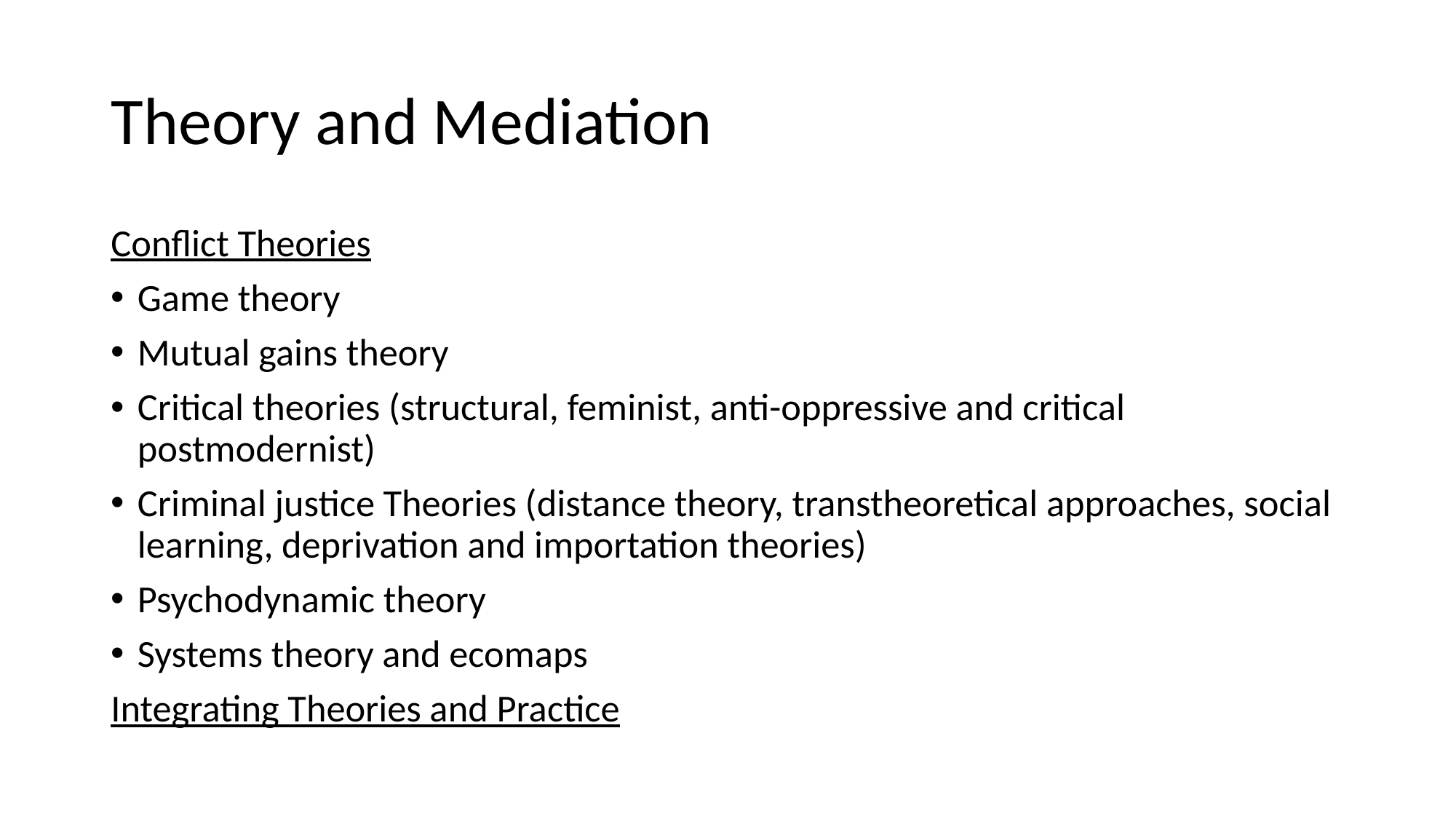

# Theory and Mediation
Conflict Theories
Game theory
Mutual gains theory
Critical theories (structural, feminist, anti-oppressive and critical postmodernist)
Criminal justice Theories (distance theory, transtheoretical approaches, social learning, deprivation and importation theories)
Psychodynamic theory
Systems theory and ecomaps
Integrating Theories and Practice